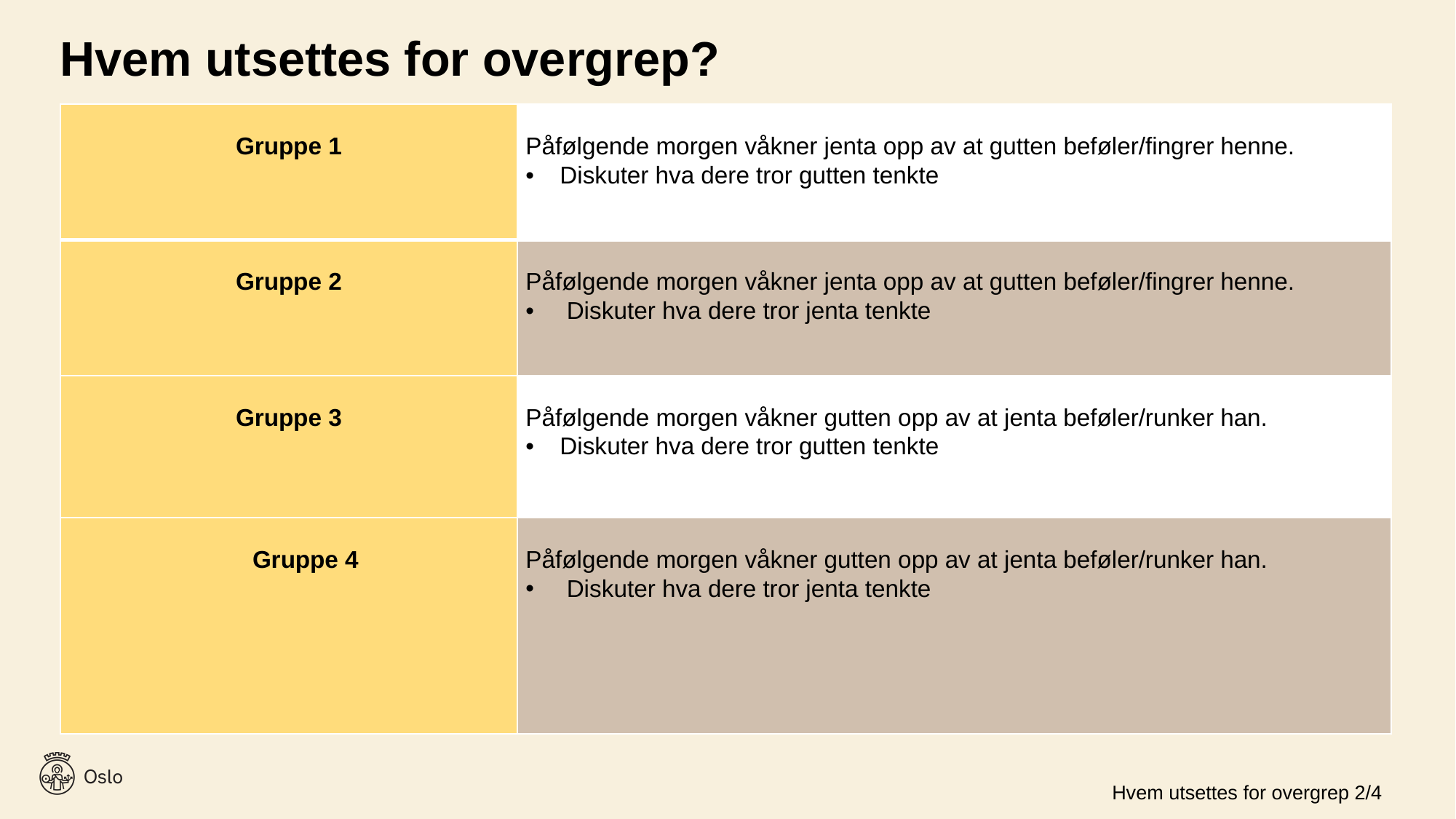

Hvem utsettes for overgrep?
| Gruppe 1 | Påfølgende morgen våkner jenta opp av at gutten beføler/fingrer henne. Diskuter hva dere tror gutten tenkte |
| --- | --- |
| Gruppe 2 | Påfølgende morgen våkner jenta opp av at gutten beføler/fingrer henne. Diskuter hva dere tror jenta tenkte |
| Gruppe 3 | Påfølgende morgen våkner gutten opp av at jenta beføler/runker han. Diskuter hva dere tror gutten tenkte |
| Gruppe 4 | Påfølgende morgen våkner gutten opp av at jenta beføler/runker han. Diskuter hva dere tror jenta tenkte |
# Refleksjonsoppgaver til gruppene

Hvem utsettes for overgrep 2/4